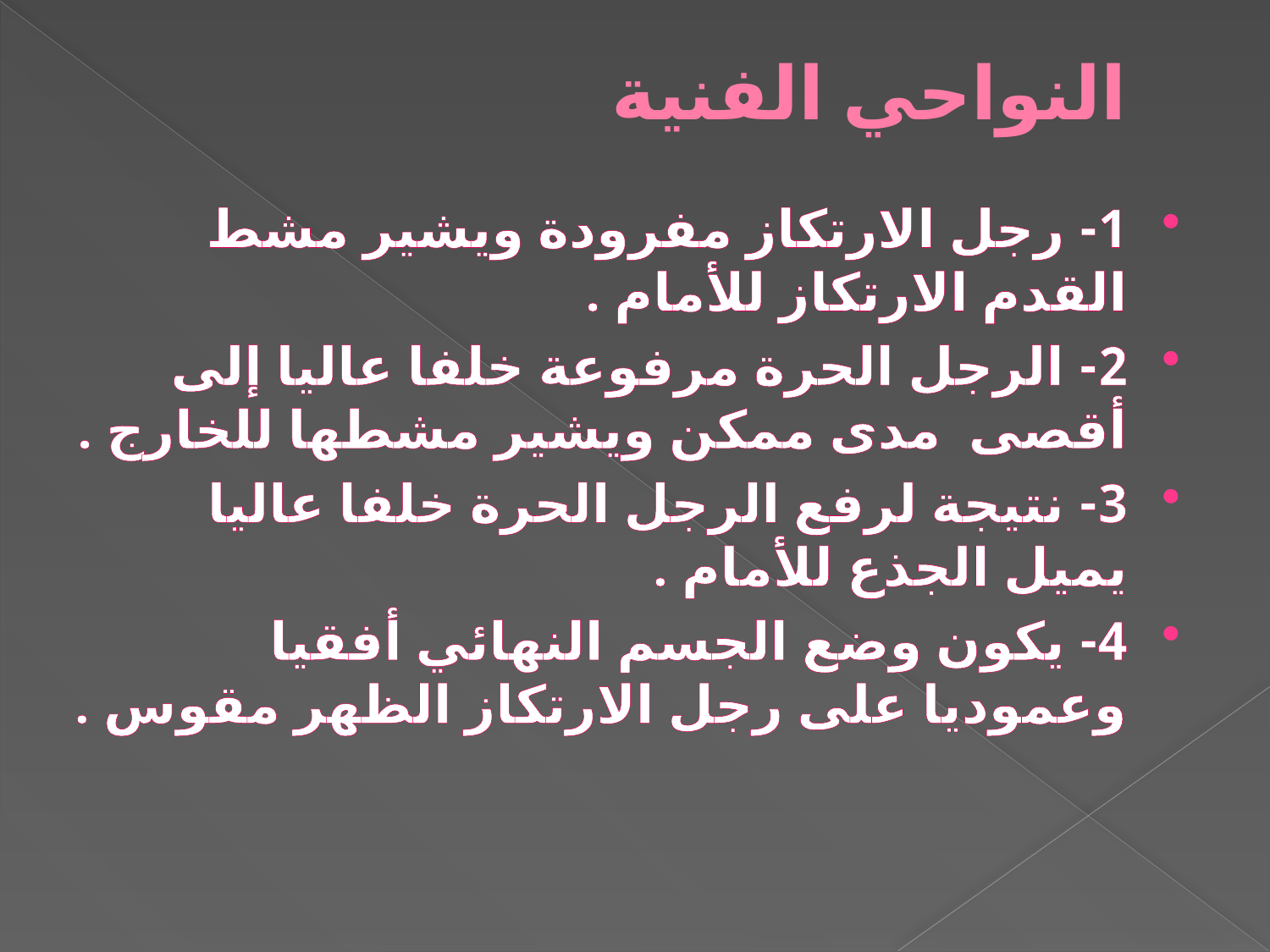

# النواحي الفنية
1- رجل الارتكاز مفرودة ويشير مشط القدم الارتكاز للأمام .
2- الرجل الحرة مرفوعة خلفا عاليا إلى أقصى  مدى ممكن ويشير مشطها للخارج .
3- نتيجة لرفع الرجل الحرة خلفا عاليا يميل الجذع للأمام .
4- يكون وضع الجسم النهائي أفقيا وعموديا على رجل الارتكاز الظهر مقوس .